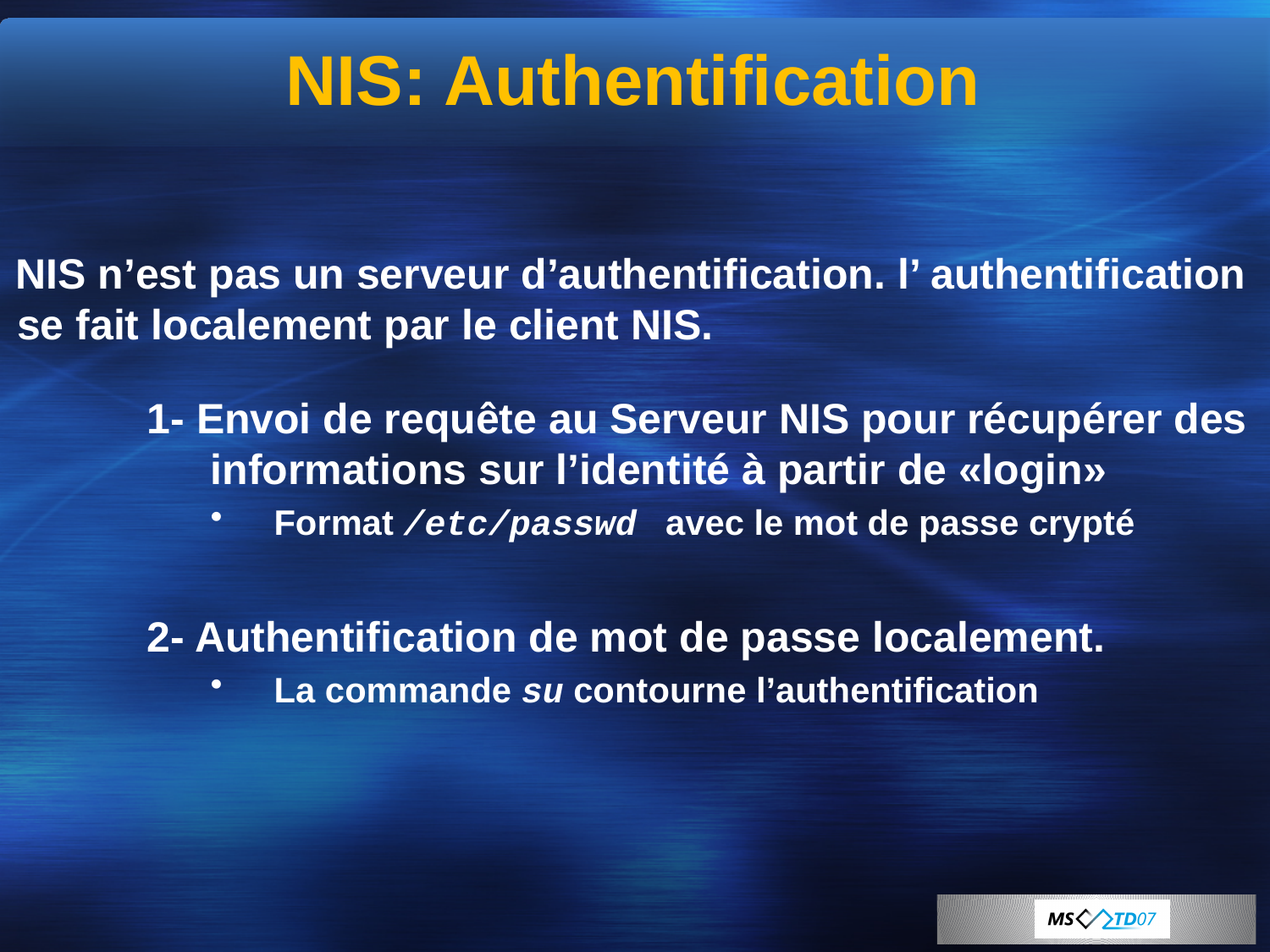

# NIS: Authentification
NIS n’est pas un serveur d’authentification. l’ authentification se fait localement par le client NIS.
1- Envoi de requête au Serveur NIS pour récupérer des informations sur l’identité à partir de «login»
Format /etc/passwd   avec le mot de passe crypté
2- Authentification de mot de passe localement.
La commande su contourne l’authentification